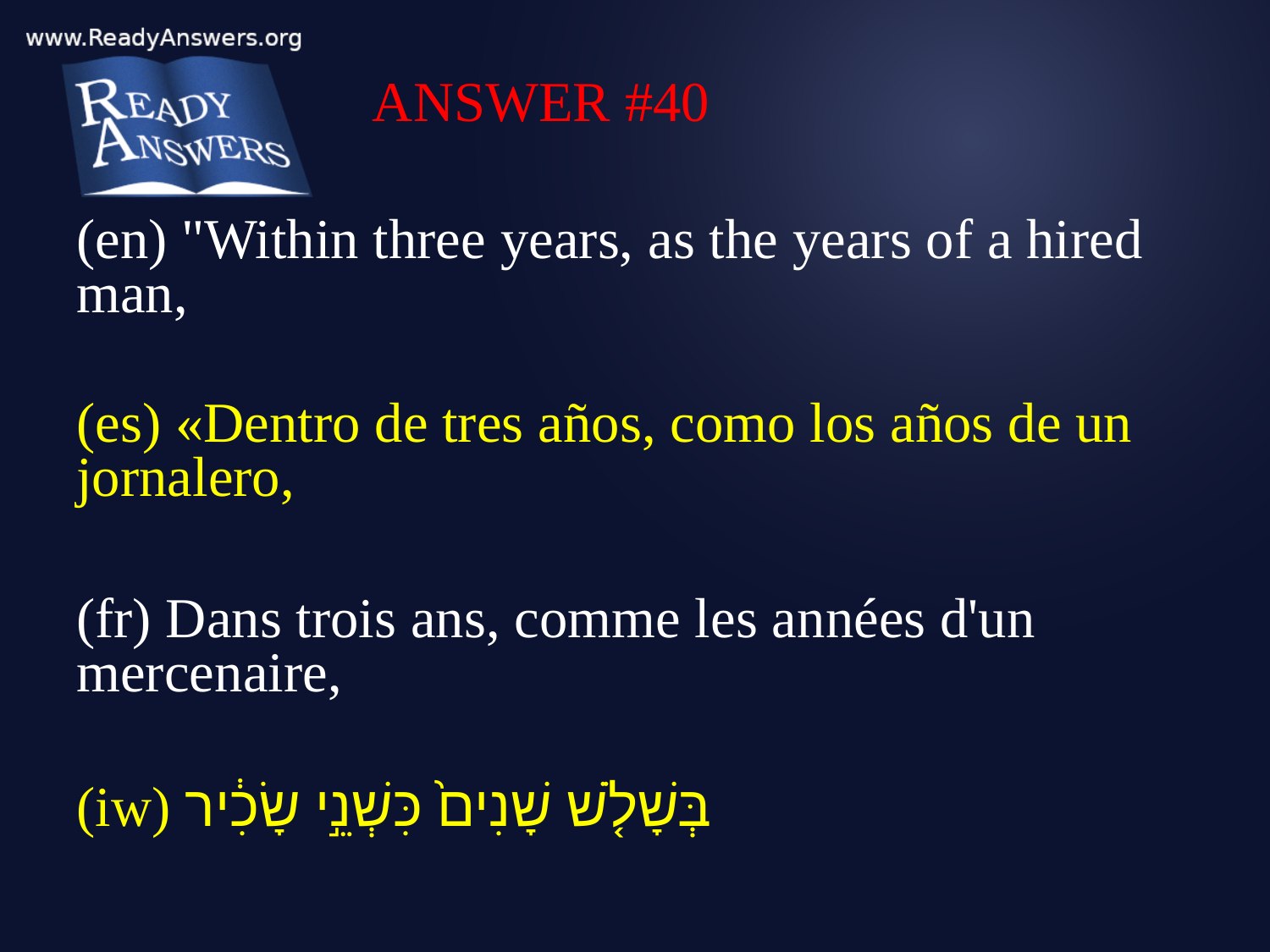

ANSWER #40
(en) "Within three years, as the years of a hired man,
(es) «Dentro de tres años, como los años de un jornalero,
(fr) Dans trois ans, comme les années d'un mercenaire,
(iw) בְּשָׁלֹ֤שׁ שָׁנִים֙ כִּשְׁנֵ֣י שָׂכִ֔יר